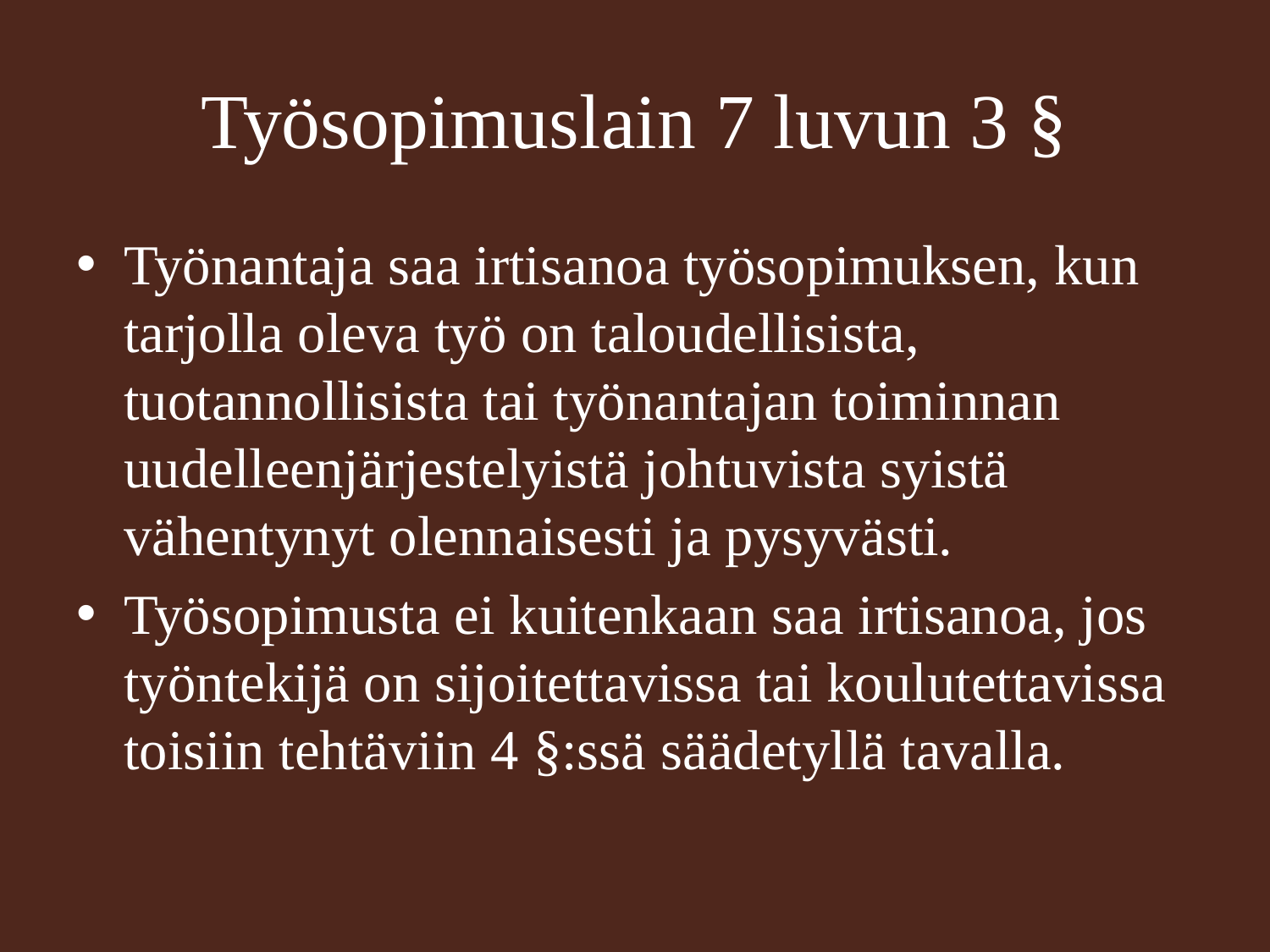

# Työsopimuslain 7 luvun 3 §
Työnantaja saa irtisanoa työsopimuksen, kun tarjolla oleva työ on taloudellisista, tuotannollisista tai työnantajan toiminnan uudelleenjärjestelyistä johtuvista syistä vähentynyt olennaisesti ja pysyvästi.
Työsopimusta ei kuitenkaan saa irtisanoa, jos työntekijä on sijoitettavissa tai koulutettavissa toisiin tehtäviin 4 §:ssä säädetyllä tavalla.